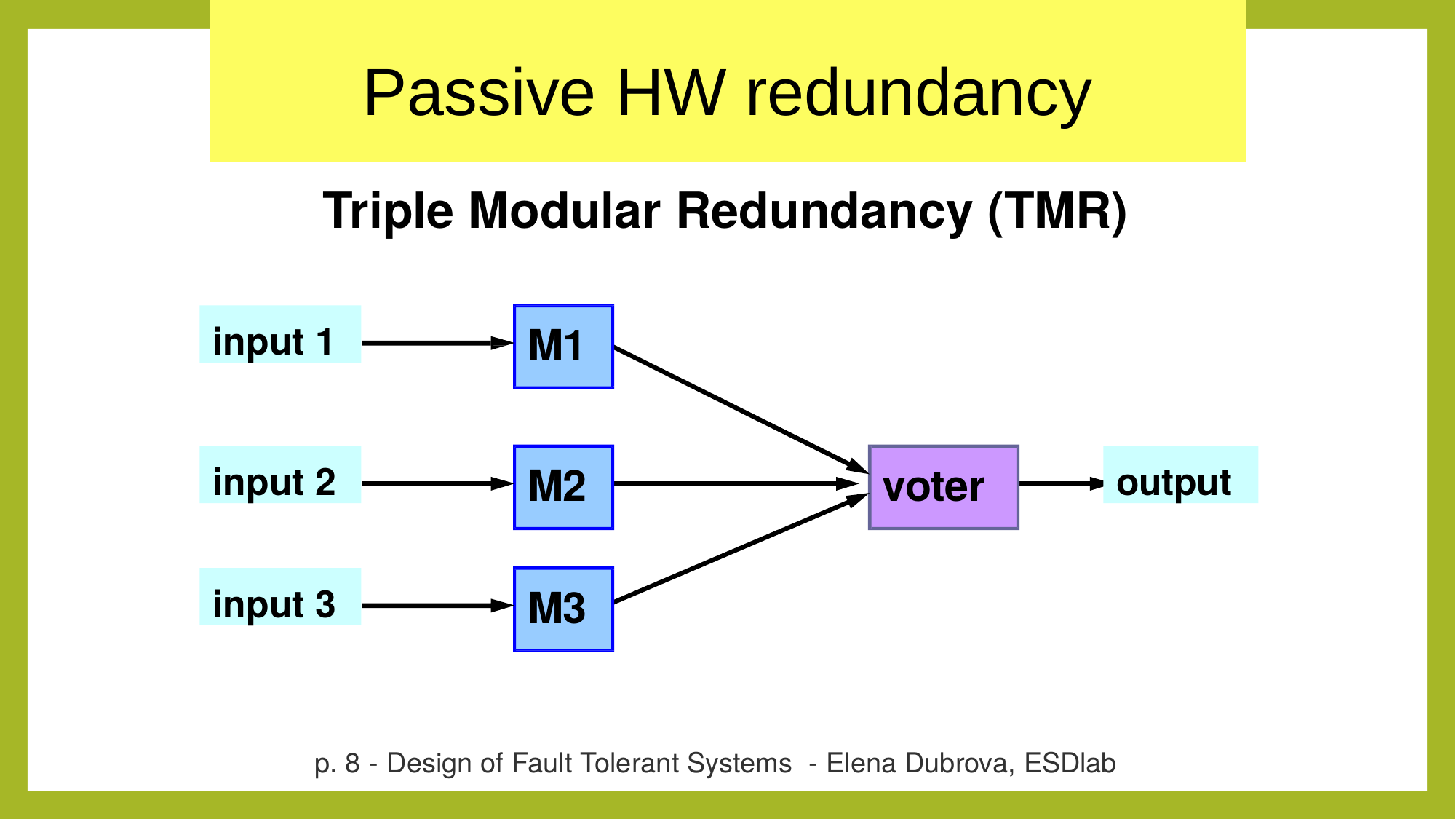

# Passive HW redundancy
Triple Modular Redundancy (TMR)

input 1
M1

input 2
output
M2
voter

input 3
M3
p. 8 - Design of Fault Tolerant Systems - Elena Dubrova, ESDlab